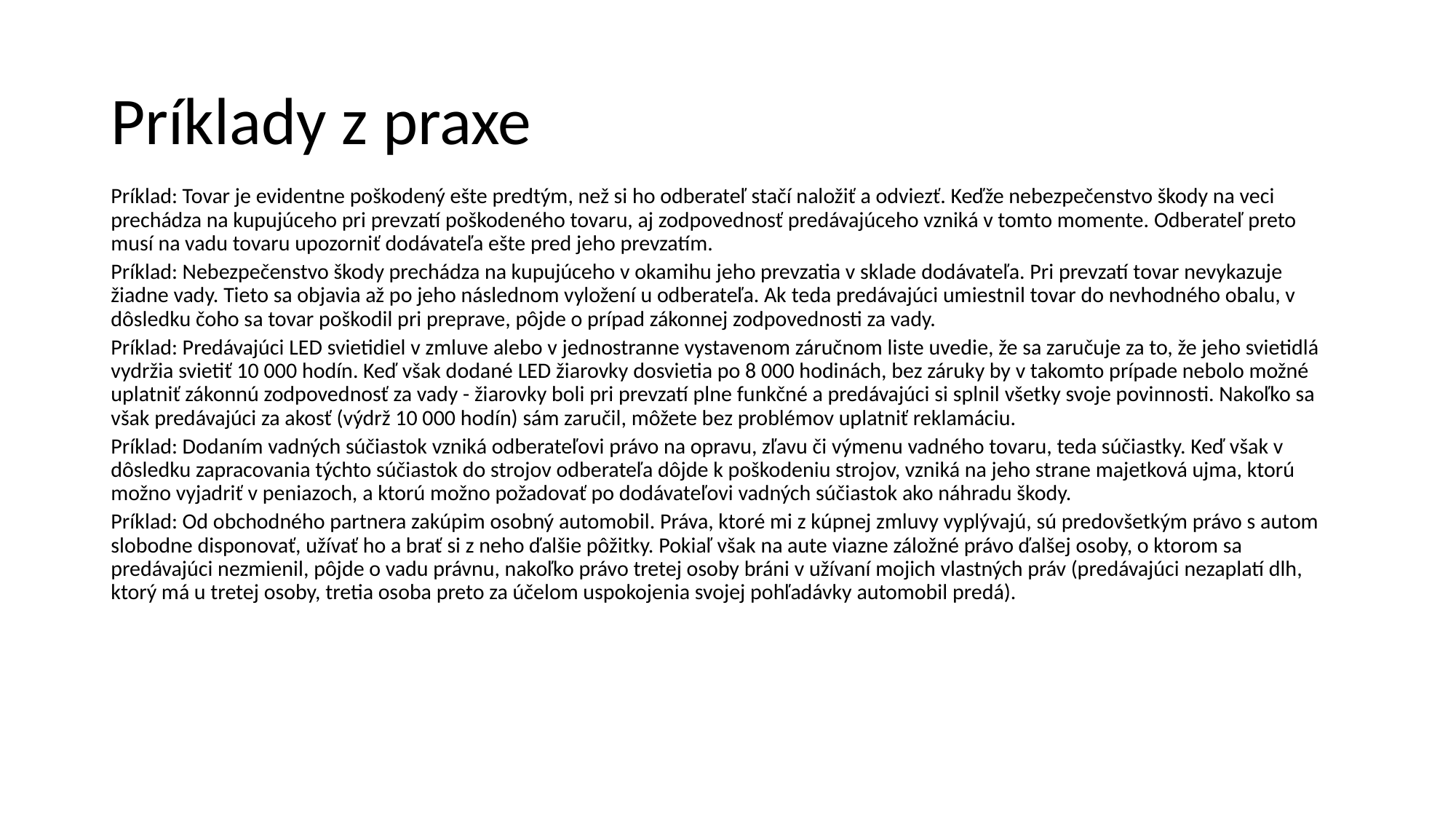

# Príklady z praxe
Príklad: Tovar je evidentne poškodený ešte predtým, než si ho odberateľ stačí naložiť a odviezť. Keďže nebezpečenstvo škody na veci prechádza na kupujúceho pri prevzatí poškodeného tovaru, aj zodpovednosť predávajúceho vzniká v tomto momente. Odberateľ preto musí na vadu tovaru upozorniť dodávateľa ešte pred jeho prevzatím.
Príklad: Nebezpečenstvo škody prechádza na kupujúceho v okamihu jeho prevzatia v sklade dodávateľa. Pri prevzatí tovar nevykazuje žiadne vady. Tieto sa objavia až po jeho následnom vyložení u odberateľa. Ak teda predávajúci umiestnil tovar do nevhodného obalu, v dôsledku čoho sa tovar poškodil pri preprave, pôjde o prípad zákonnej zodpovednosti za vady.
Príklad: Predávajúci LED svietidiel v zmluve alebo v jednostranne vystavenom záručnom liste uvedie, že sa zaručuje za to, že jeho svietidlá vydržia svietiť 10 000 hodín. Keď však dodané LED žiarovky dosvietia po 8 000 hodinách, bez záruky by v takomto prípade nebolo možné uplatniť zákonnú zodpovednosť za vady - žiarovky boli pri prevzatí plne funkčné a predávajúci si splnil všetky svoje povinnosti. Nakoľko sa však predávajúci za akosť (výdrž 10 000 hodín) sám zaručil, môžete bez problémov uplatniť reklamáciu.
Príklad: Dodaním vadných súčiastok vzniká odberateľovi právo na opravu, zľavu či výmenu vadného tovaru, teda súčiastky. Keď však v dôsledku zapracovania týchto súčiastok do strojov odberateľa dôjde k poškodeniu strojov, vzniká na jeho strane majetková ujma, ktorú možno vyjadriť v peniazoch, a ktorú možno požadovať po dodávateľovi vadných súčiastok ako náhradu škody.
Príklad: Od obchodného partnera zakúpim osobný automobil. Práva, ktoré mi z kúpnej zmluvy vyplývajú, sú predovšetkým právo s autom slobodne disponovať, užívať ho a brať si z neho ďalšie pôžitky. Pokiaľ však na aute viazne záložné právo ďalšej osoby, o ktorom sa predávajúci nezmienil, pôjde o vadu právnu, nakoľko právo tretej osoby bráni v užívaní mojich vlastných práv (predávajúci nezaplatí dlh, ktorý má u tretej osoby, tretia osoba preto za účelom uspokojenia svojej pohľadávky automobil predá).